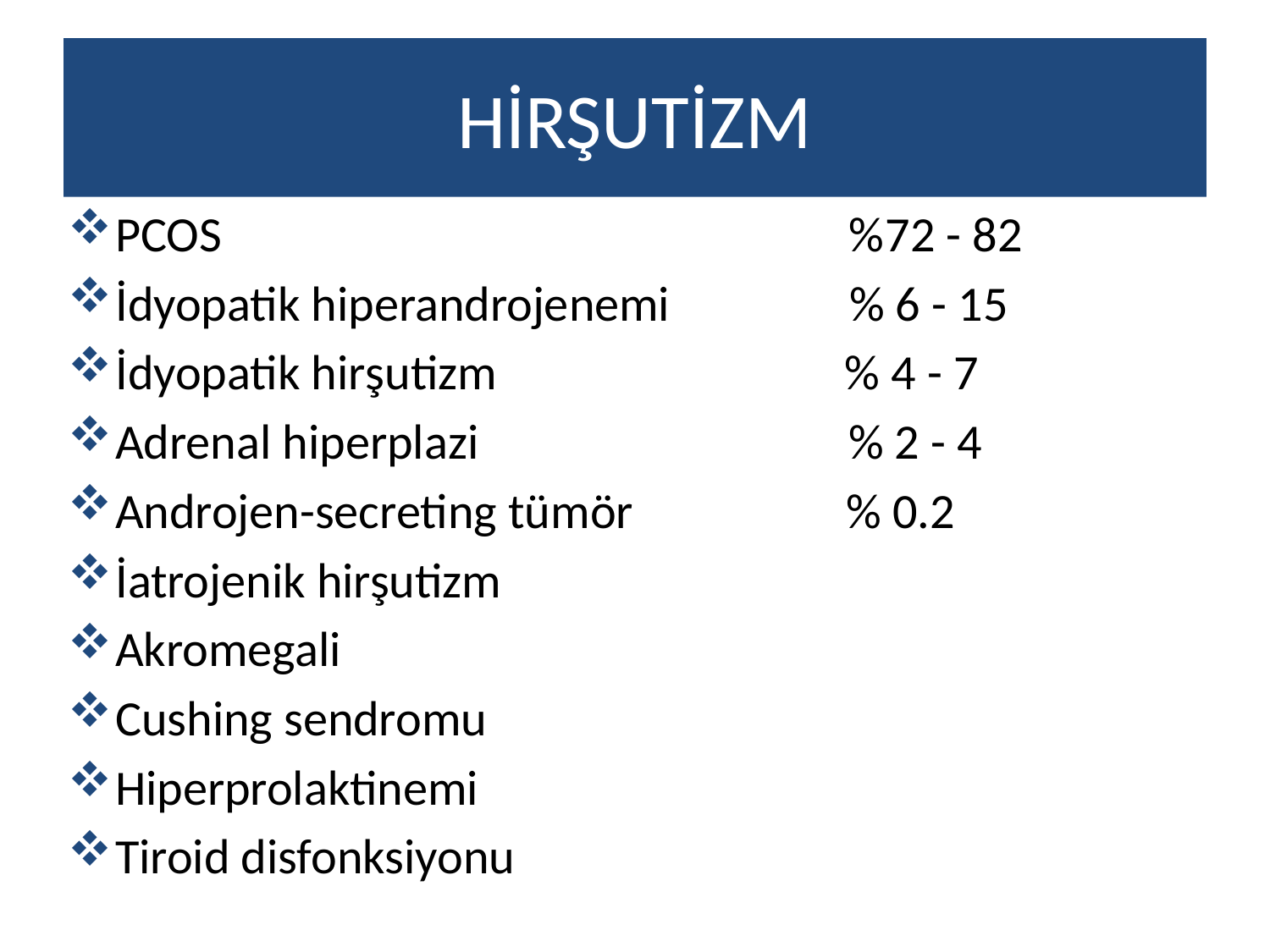

# HİRŞUTİZM
PCOS                                                        %72 - 82
İdyopatik hiperandrojenemi                % 6 - 15
İdyopatik hirşutizm                               % 4 - 7
Adrenal hiperplazi                                 % 2 - 4
Androjen-secreting tümör                   % 0.2
İatrojenik hirşutizm
Akromegali
Cushing sendromu
Hiperprolaktinemi
Tiroid disfonksiyonu